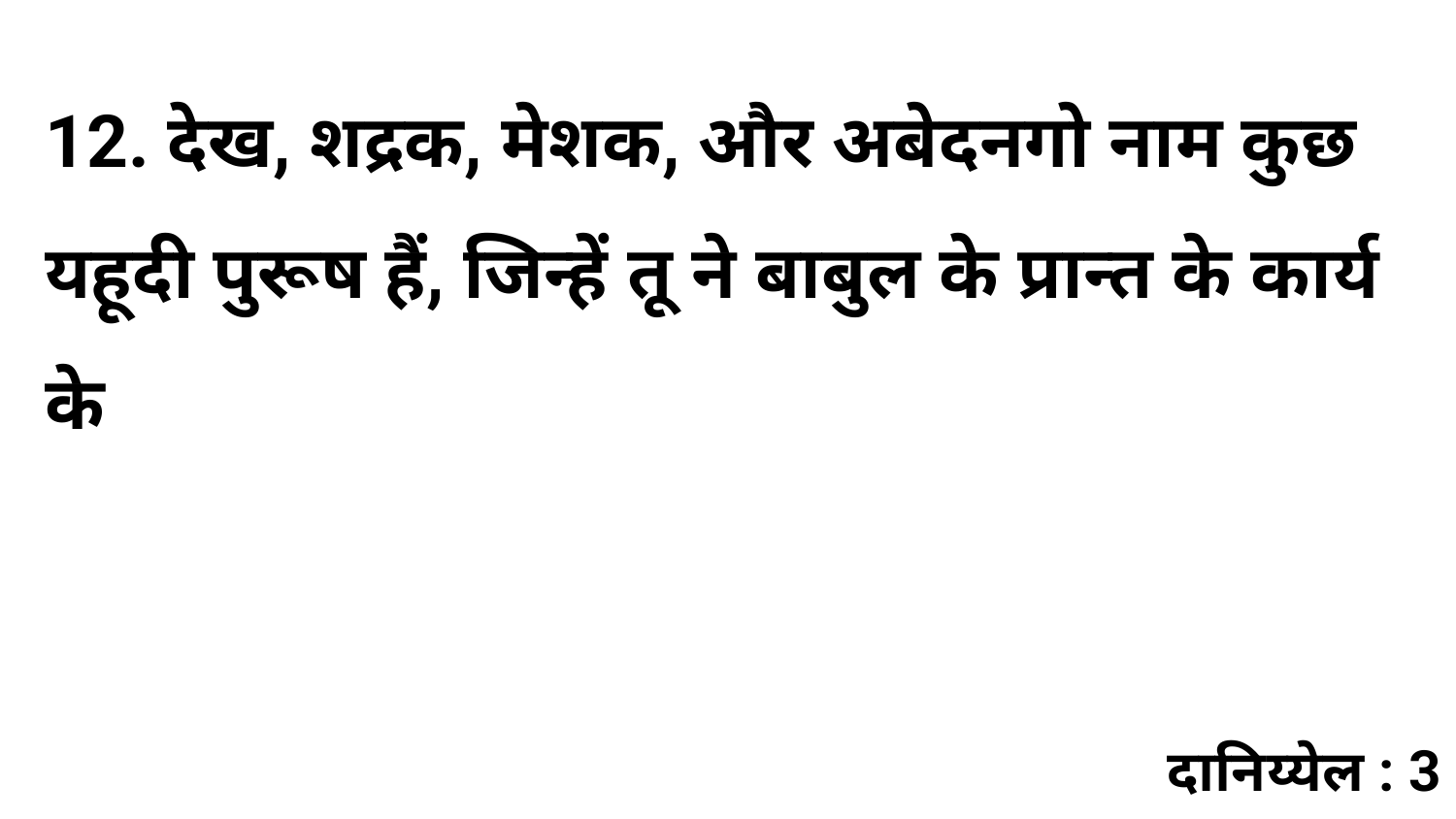

12. देख, शद्रक, मेशक, और अबेदनगो नाम कुछ यहूदी पुरूष हैं, जिन्हें तू ने बाबुल के प्रान्त के कार्य के
दानिय्येल : 3